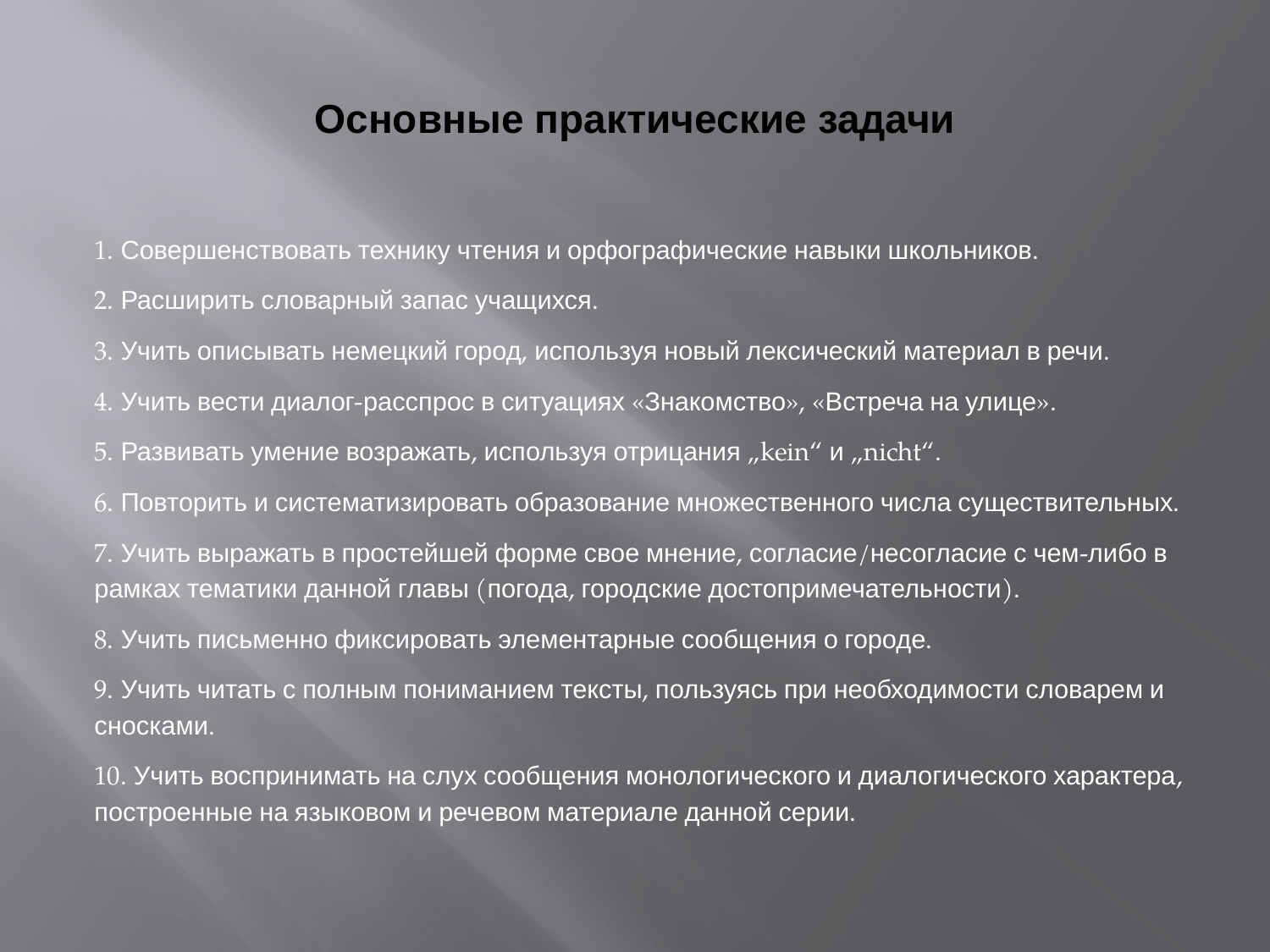

# Основные практические задачи
1. Совершенствовать технику чтения и орфографические навыки школьников.
2. Расширить словарный запас учащихся.
3. Учить описывать немецкий город, используя новый лексический материал в речи.
4. Учить вести диалог-расспрос в ситуациях «Знакомство», «Встреча на улице».
5. Развивать умение возражать, используя отрицания „kein“ и „nicht“.
6. Повторить и систематизировать образование множественного числа существительных.
7. Учить выражать в простейшей форме свое мнение, согласие/несогласие с чем-либо в рамках тематики данной главы (погода, городские достопримечательности).
8. Учить письменно фиксировать элементарные сообщения о городе.
9. Учить читать с полным пониманием тексты, пользуясь при необходимости словарем и сносками.
10. Учить воспринимать на слух сообщения монологического и диалогического характера, построенные на языковом и речевом материале данной серии.